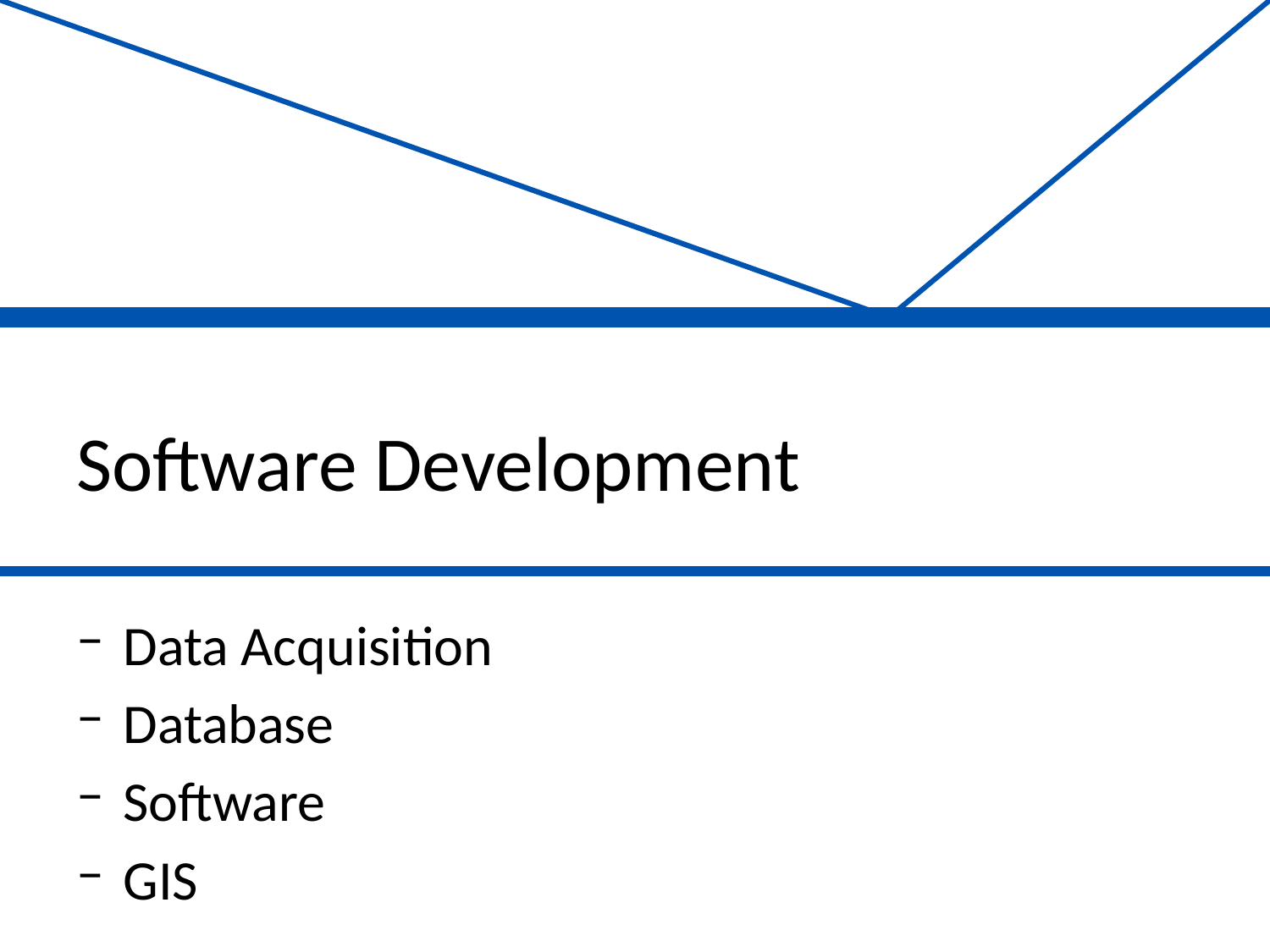

# Software Development
Data Acquisition
Database
Software
GIS